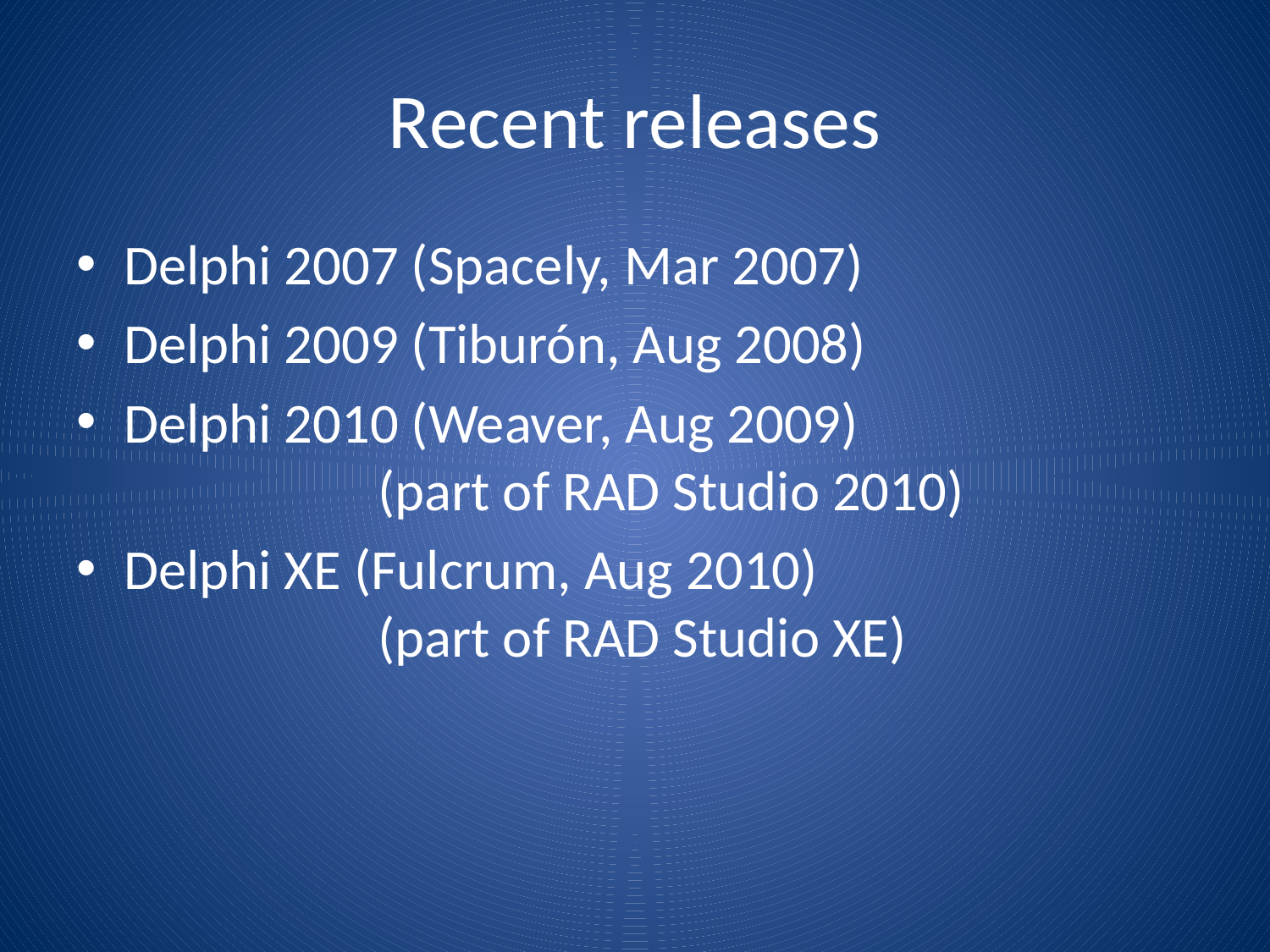

# Recent releases
Delphi 2007 (Spacely, Mar 2007)
Delphi 2009 (Tiburón, Aug 2008)
Delphi 2010 (Weaver, Aug 2009)
		(part of RAD Studio 2010)
Delphi XE (Fulcrum, Aug 2010)
		(part of RAD Studio XE)